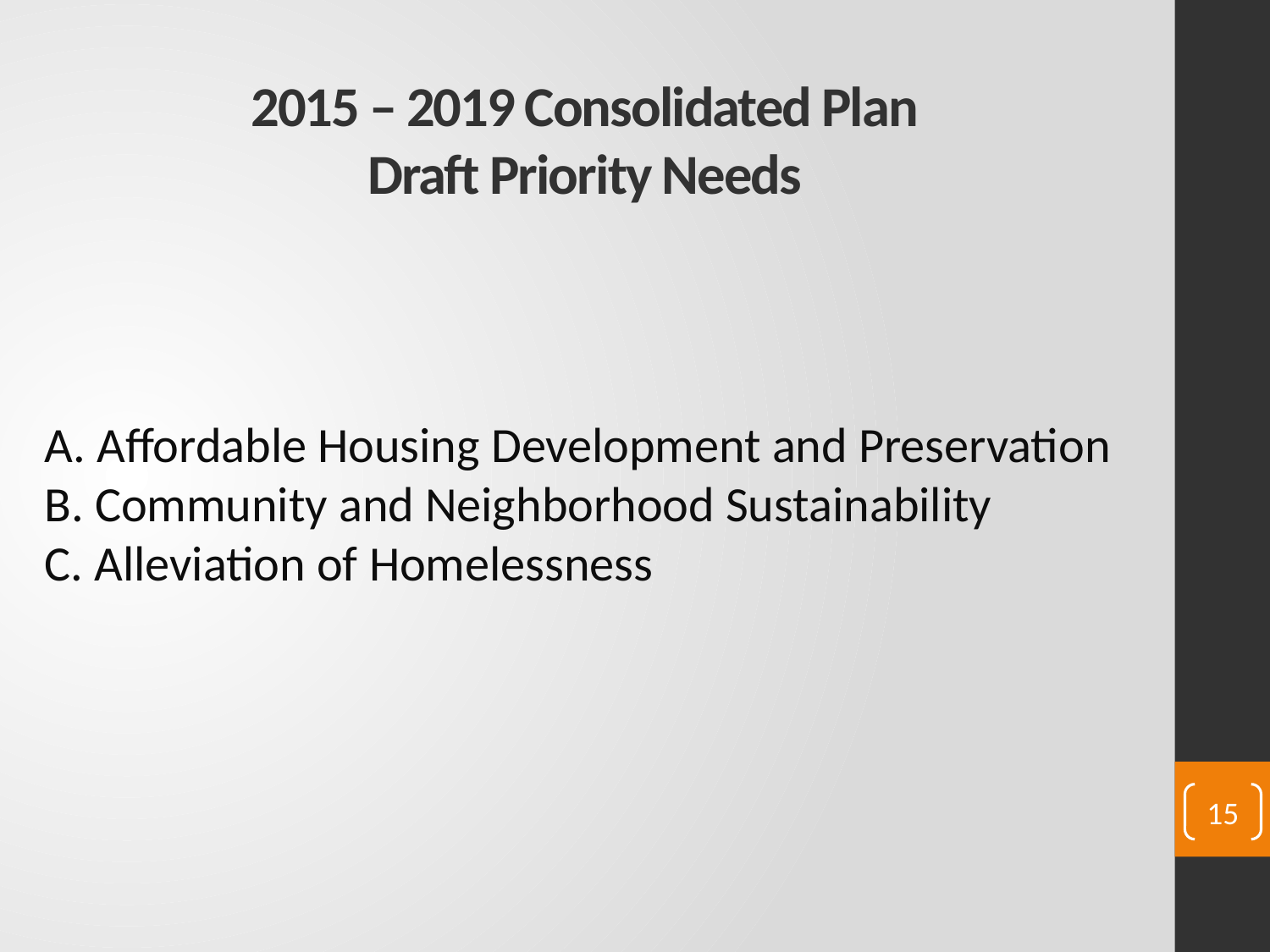

# 2015 – 2019 Consolidated Plan Draft Priority Needs
A. Affordable Housing Development and Preservation
B. Community and Neighborhood Sustainability
C. Alleviation of Homelessness
15